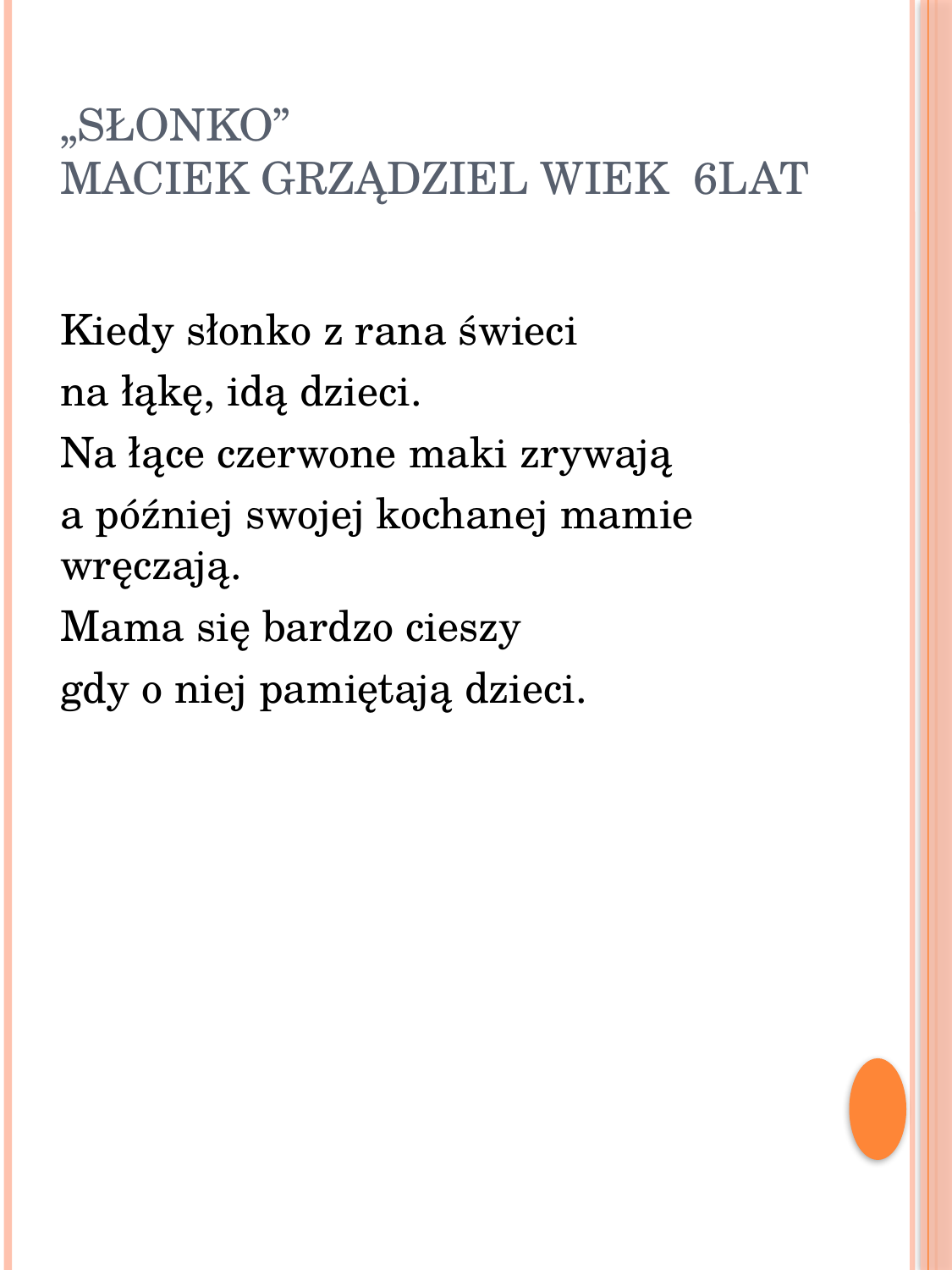

# „słonko” Maciek Grządziel wiek  6Lat
Kiedy słonko z rana świeci
na łąkę, idą dzieci.
Na łące czerwone maki zrywają
a później swojej kochanej mamie wręczają.
Mama się bardzo cieszy
gdy o niej pamiętają dzieci.